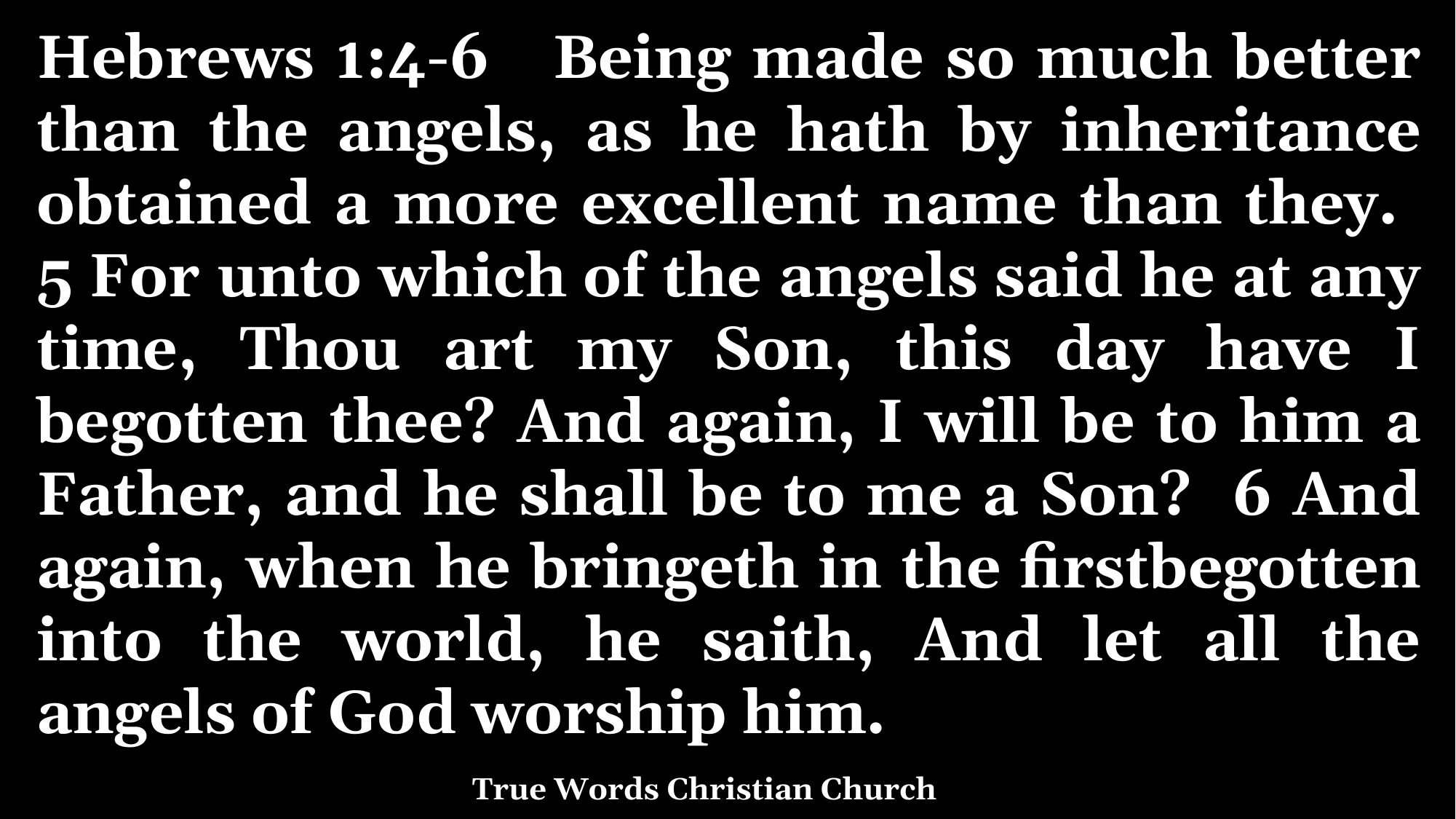

Hebrews 1:4-6   Being made so much better than the angels, as he hath by inheritance obtained a more excellent name than they.  5 For unto which of the angels said he at any time, Thou art my Son, this day have I begotten thee? And again, I will be to him a Father, and he shall be to me a Son?  6 And again, when he bringeth in the firstbegotten into the world, he saith, And let all the angels of God worship him.
True Words Christian Church